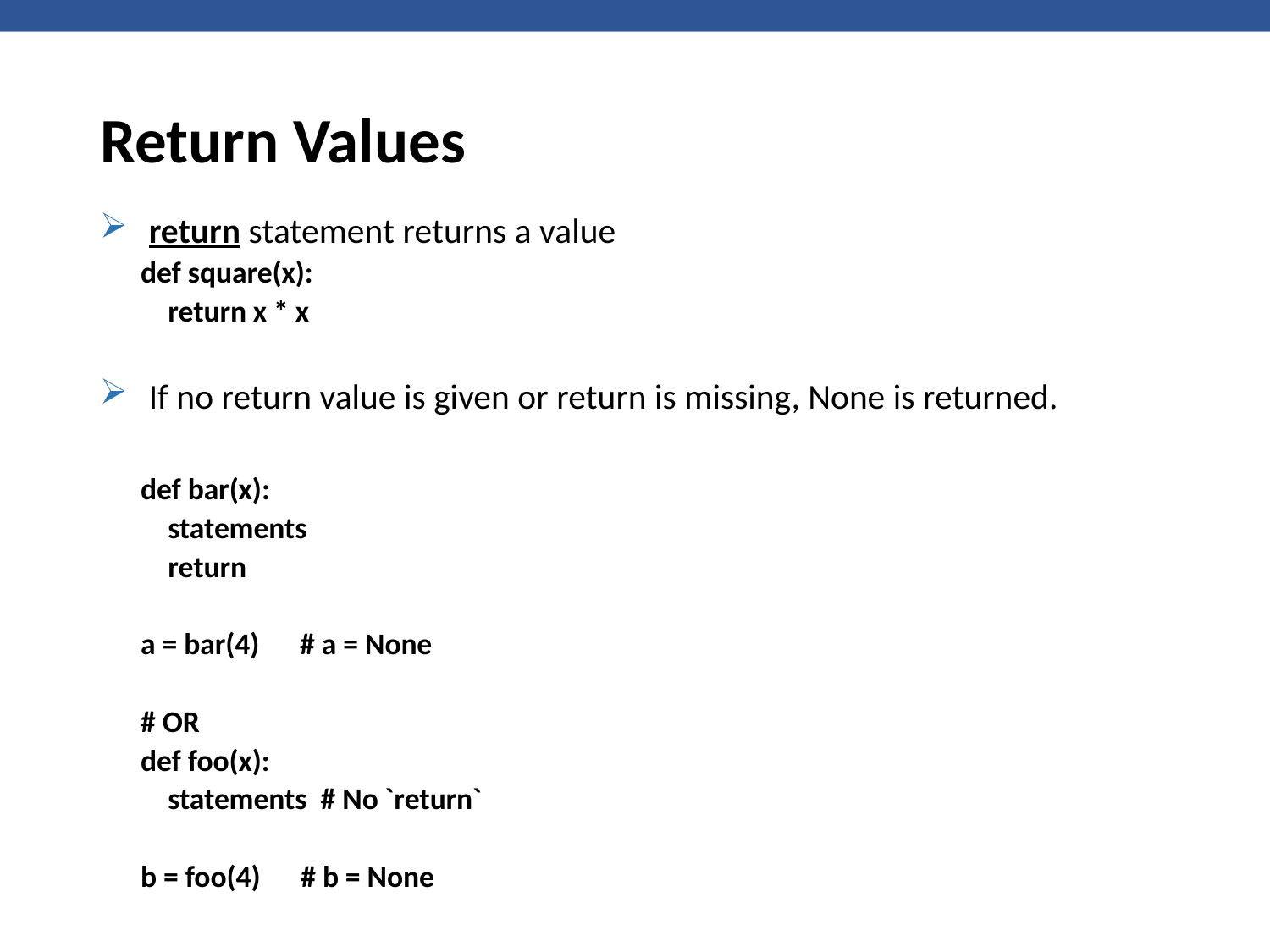

# Return Values
return statement returns a value
def square(x):
    return x * x

If no return value is given or return is missing, None is returned.

def bar(x):
    statements
    return

a = bar(4)      # a = None

# OR
def foo(x):
    statements  # No `return`

b = foo(4)      # b = None